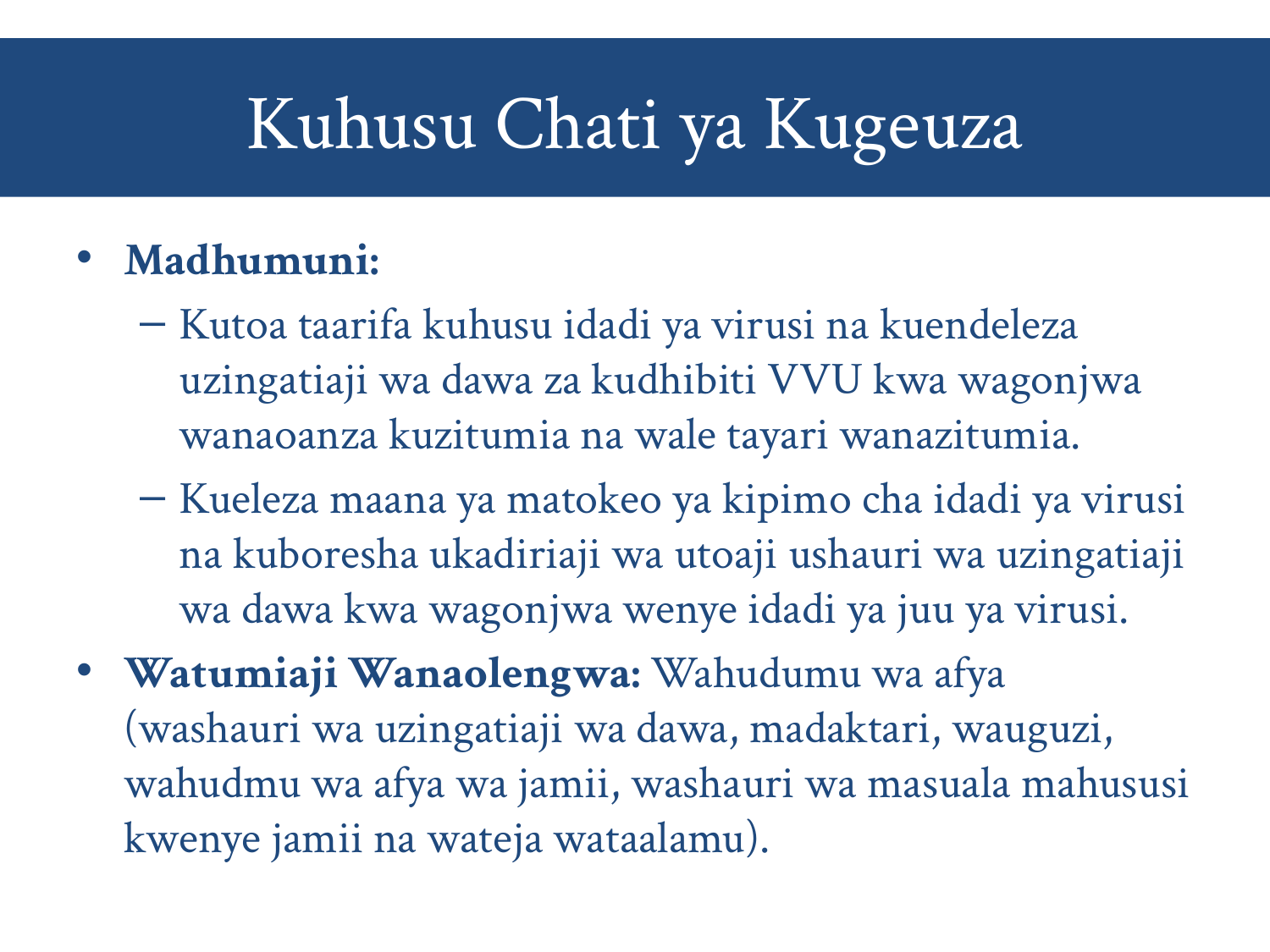

# Kuhusu Chati ya Kugeuza
Madhumuni:
Kutoa taarifa kuhusu idadi ya virusi na kuendeleza uzingatiaji wa dawa za kudhibiti VVU kwa wagonjwa wanaoanza kuzitumia na wale tayari wanazitumia.
Kueleza maana ya matokeo ya kipimo cha idadi ya virusi na kuboresha ukadiriaji wa utoaji ushauri wa uzingatiaji wa dawa kwa wagonjwa wenye idadi ya juu ya virusi.
Watumiaji Wanaolengwa: Wahudumu wa afya (washauri wa uzingatiaji wa dawa, madaktari, wauguzi, wahudmu wa afya wa jamii, washauri wa masuala mahususi kwenye jamii na wateja wataalamu).